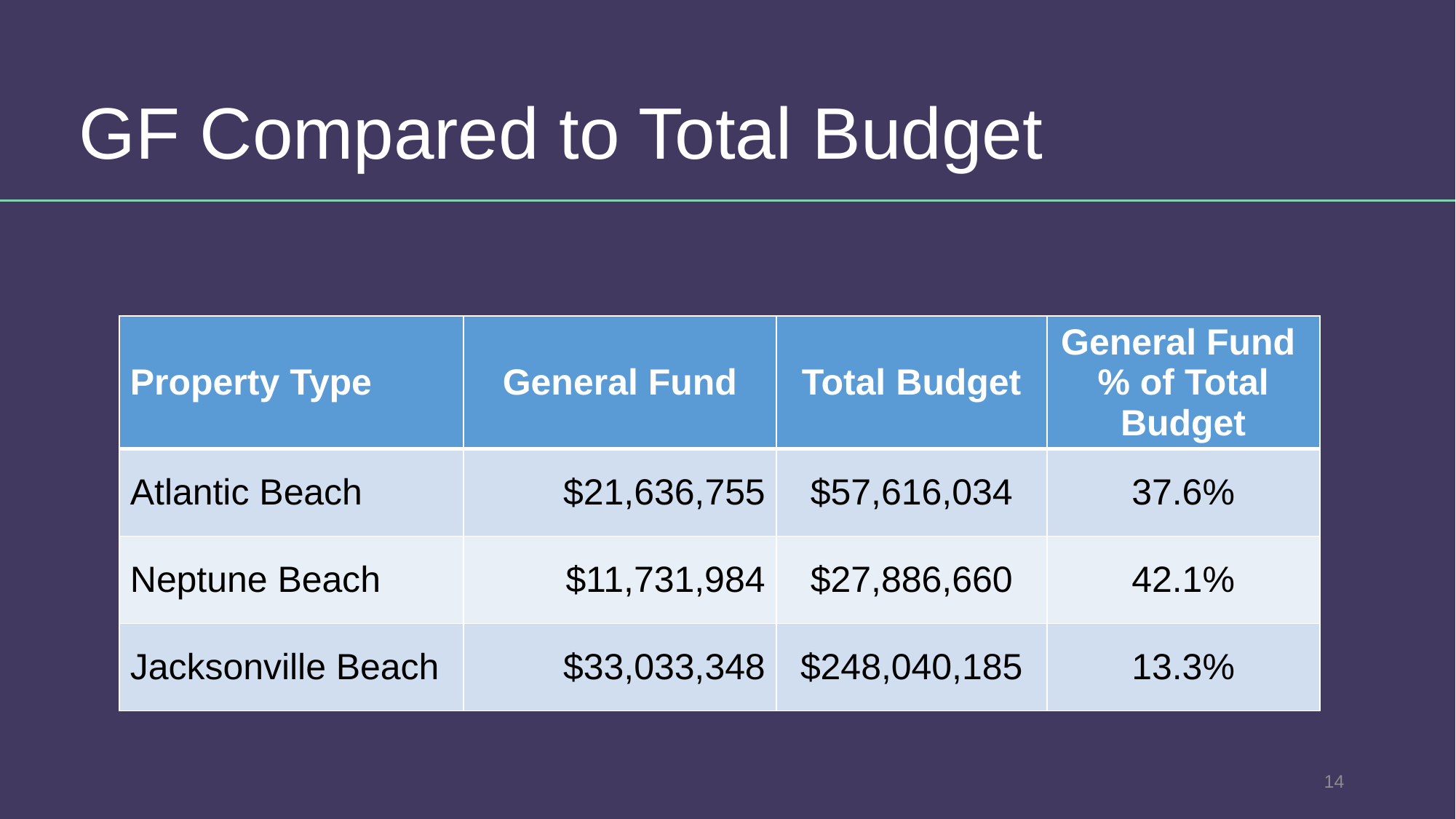

GF Compared to Total Budget

| Property Type | General Fund | Total Budget | General Fund % of Total Budget |
| --- | --- | --- | --- |
| Atlantic Beach | $21,636,755 | $57,616,034 | 37.6% |
| Neptune Beach | $11,731,984 | $27,886,660 | 42.1% |
| Jacksonville Beach | $33,033,348 | $248,040,185 | 13.3% |
14